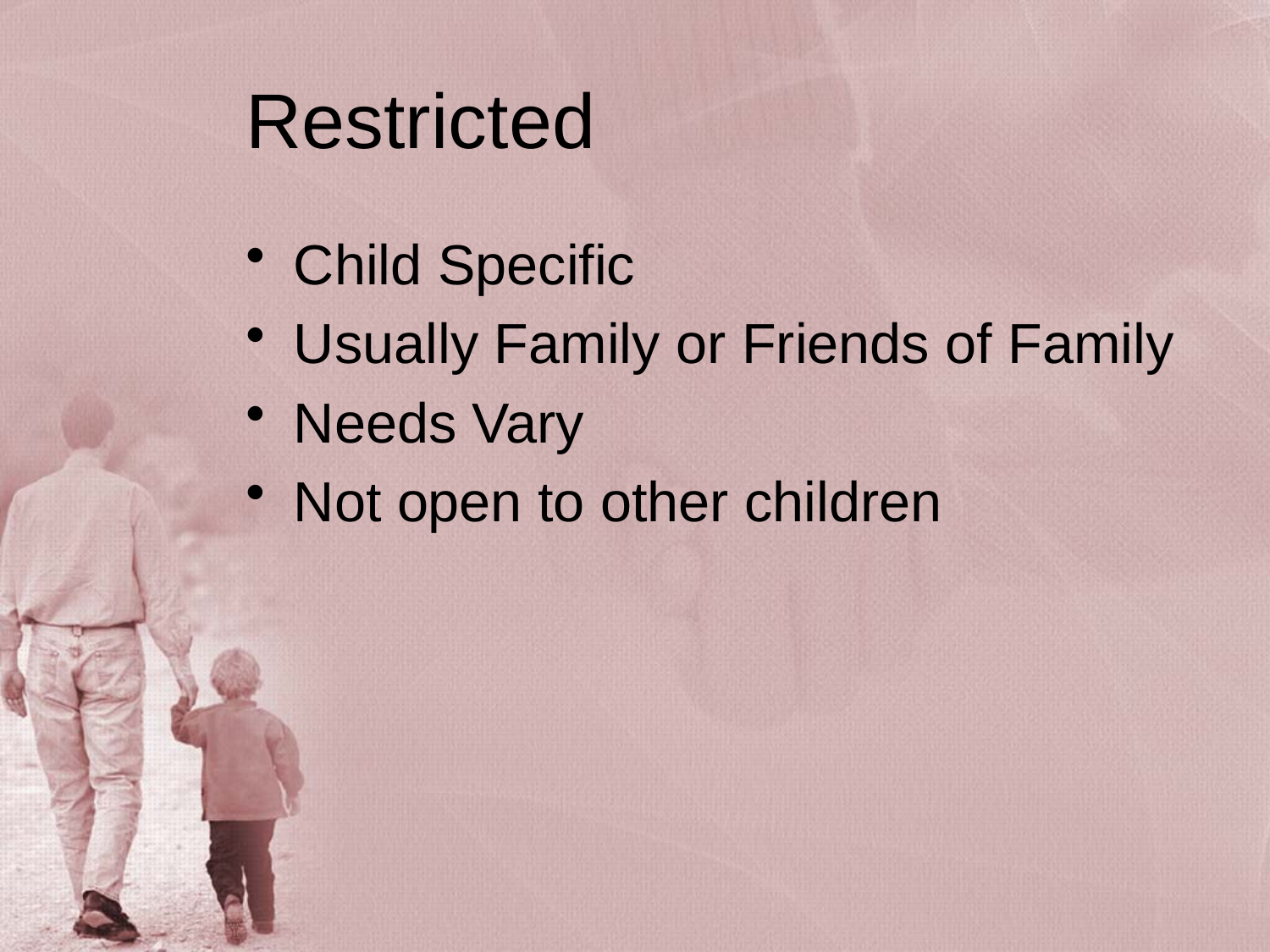

# Restricted
Child Specific
Usually Family or Friends of Family
Needs Vary
Not open to other children